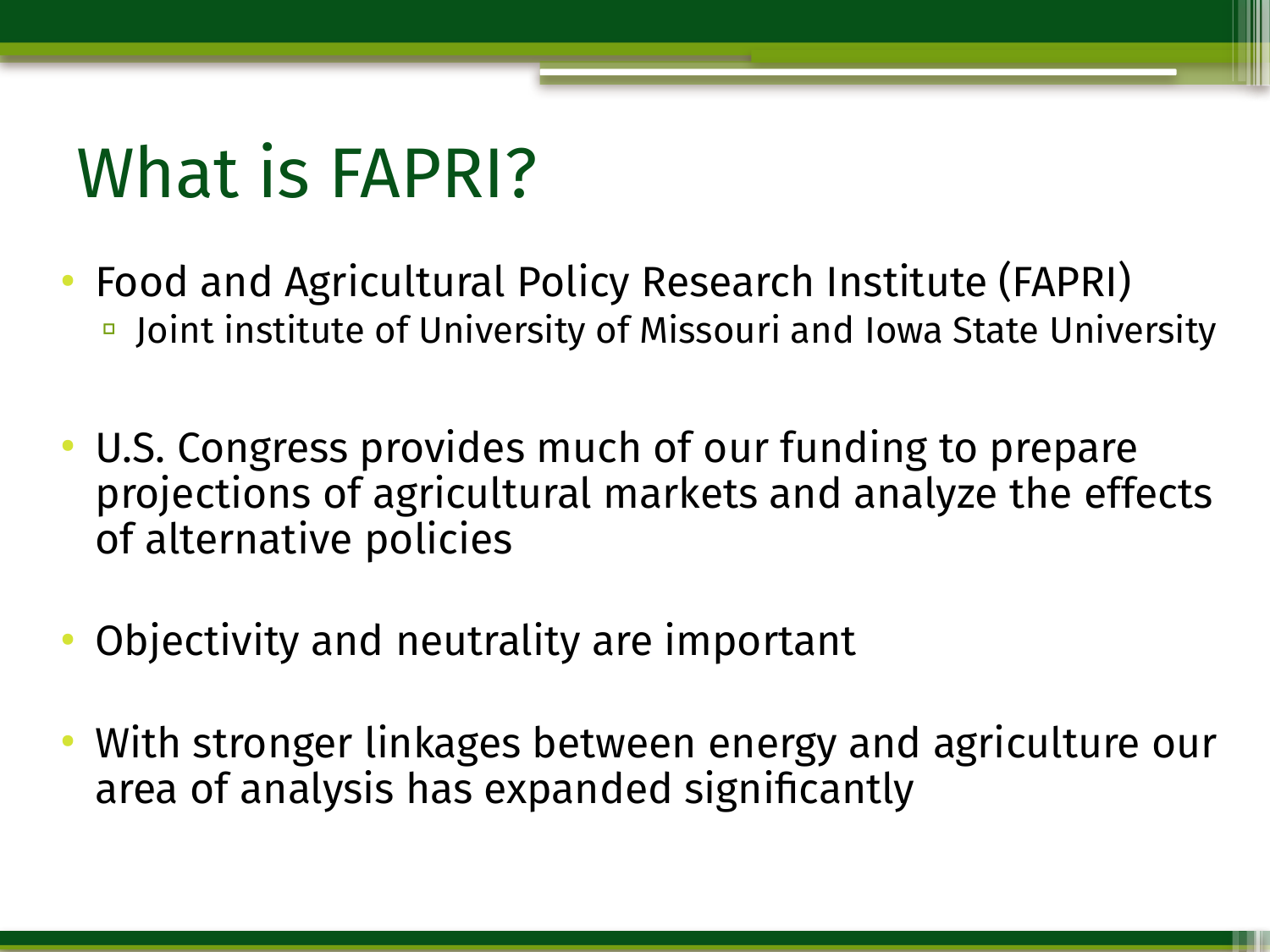

# What is FAPRI?
Food and Agricultural Policy Research Institute (FAPRI)
Joint institute of University of Missouri and Iowa State University

U.S. Congress provides much of our funding to prepare projections of agricultural markets and analyze the effects of alternative policies

Objectivity and neutrality are important

With stronger linkages between energy and agriculture our area of analysis has expanded significantly